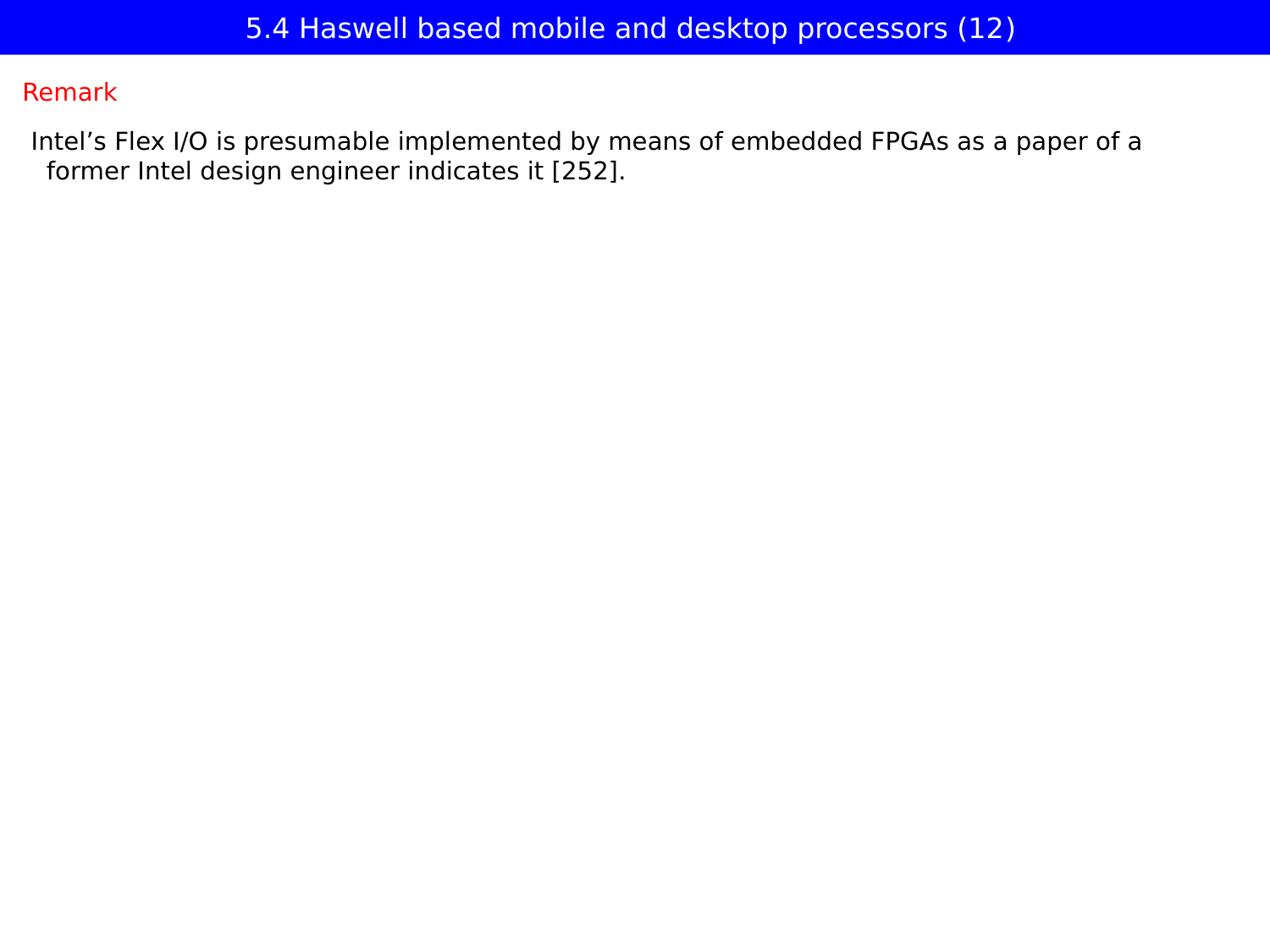

# 5.4 Haswell based mobile and desktop processors (12)
Remark
Intel’s Flex I/O is presumable implemented by means of embedded FPGAs as a paper of a
  former Intel design engineer indicates it [252].